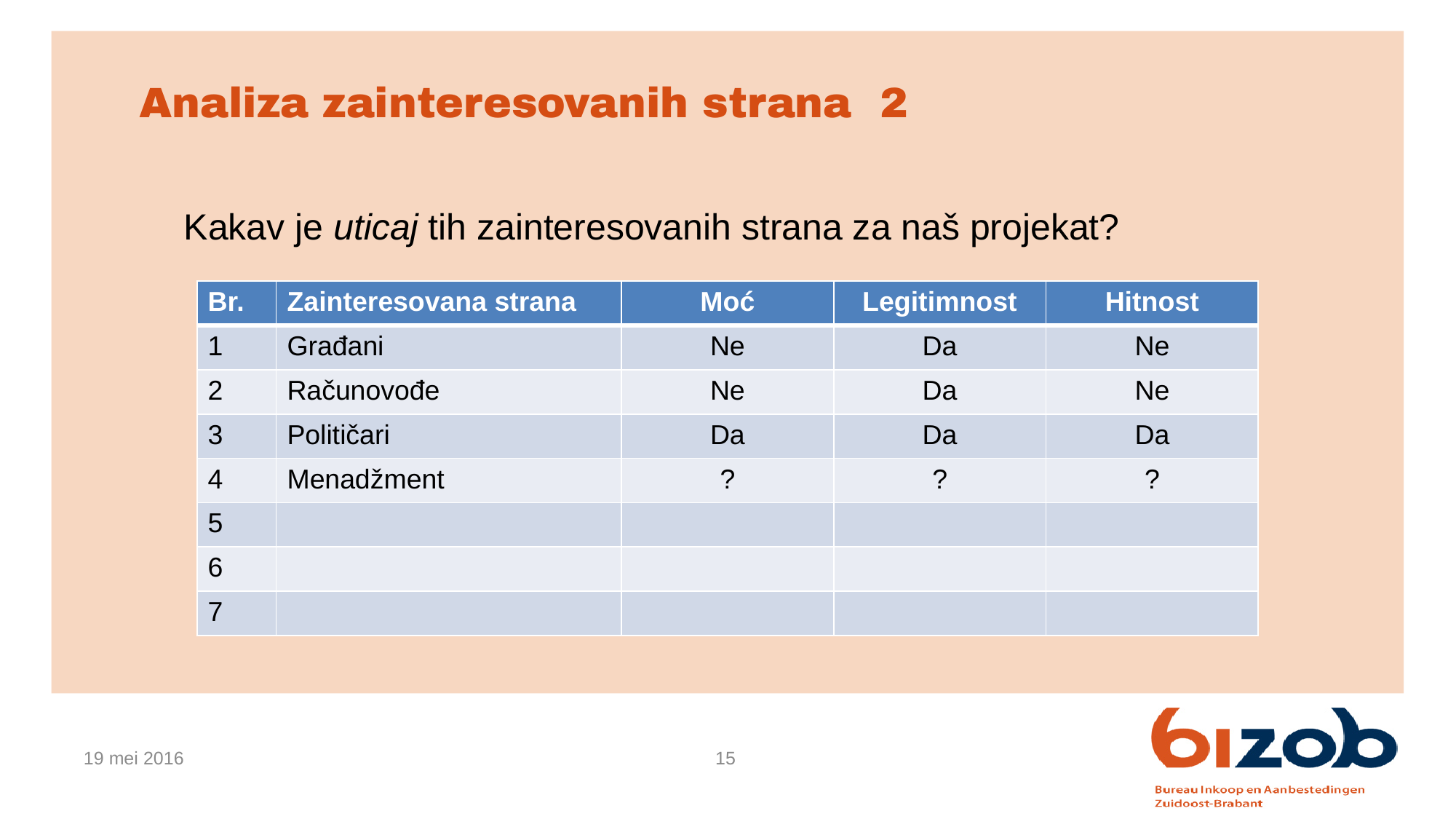

# Analiza zainteresovanih strana  2
Kakav je uticaj tih zainteresovanih strana za naš projekat?
| Br. | Zainteresovana strana | Moć | Legitimnost | Hitnost |
| --- | --- | --- | --- | --- |
| 1 | Građani | Ne | Da | Ne |
| 2 | Računovođe | Ne | Da | Ne |
| 3 | Političari | Da | Da | Da |
| 4 | Menadžment | ? | ? | ? |
| 5 |  |  |  |  |
| 6 |  |  |  |  |
| 7 |  |  |  |  |
19 mei 2016